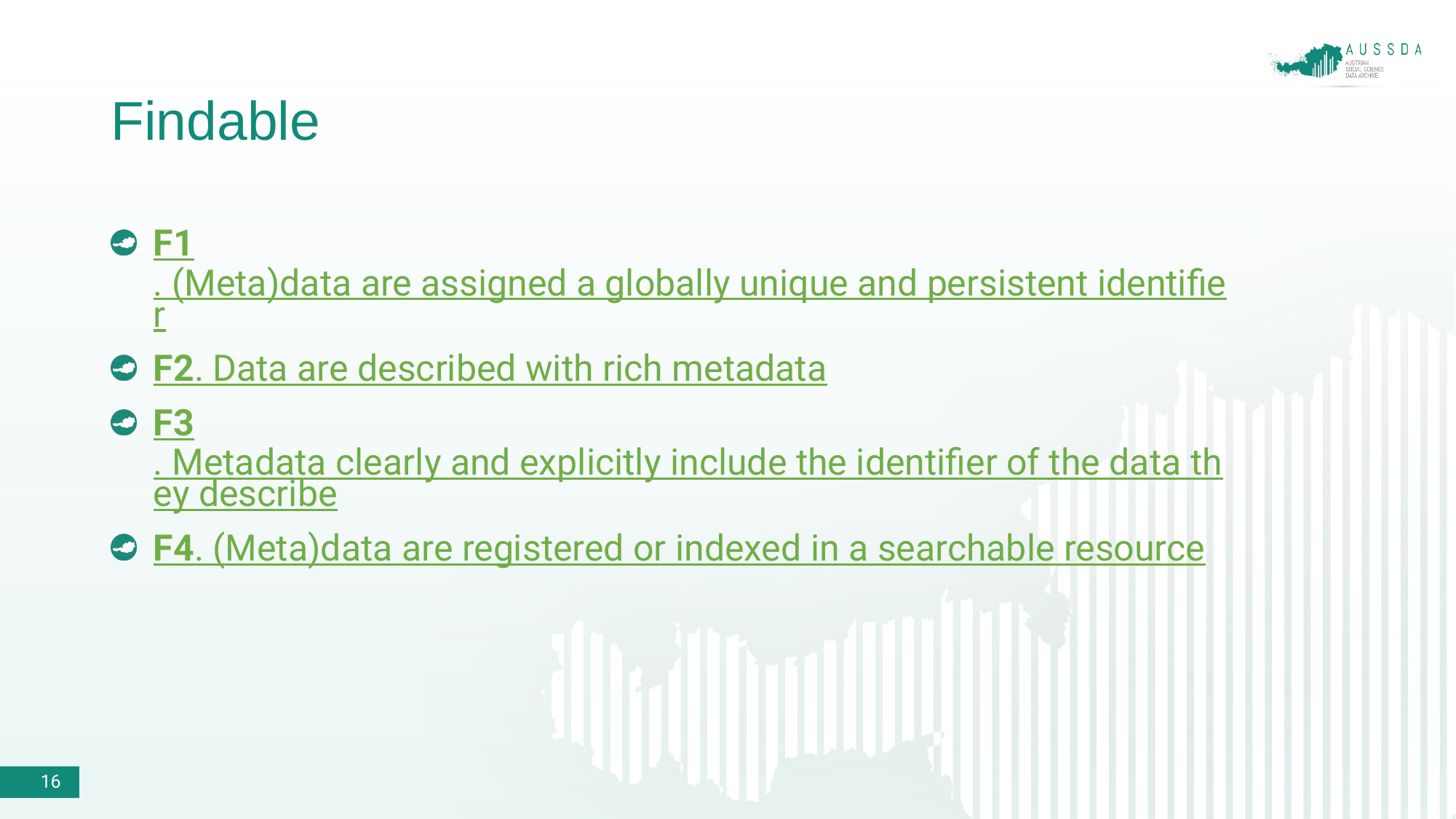

# Findable
F1. (Meta)data are assigned a globally unique and persistent identifier
F2. Data are described with rich metadata
F3. Metadata clearly and explicitly include the identifier of the data they describe
F4. (Meta)data are registered or indexed in a searchable resource

16